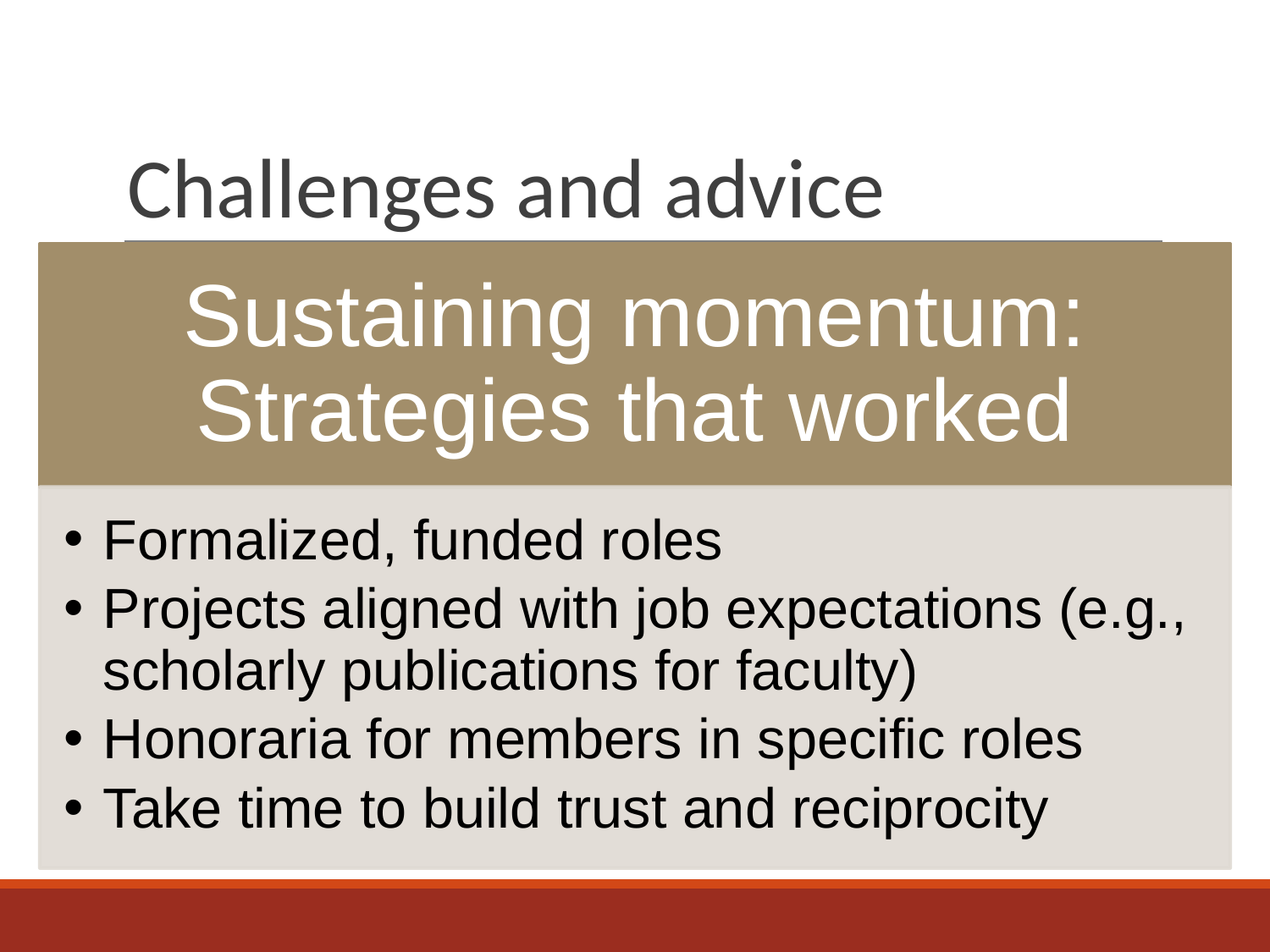

# Challenges and advice
Sustaining momentum: Strategies that worked
Formalized, funded roles
Projects aligned with job expectations (e.g., scholarly publications for faculty)
Honoraria for members in specific roles
Take time to build trust and reciprocity